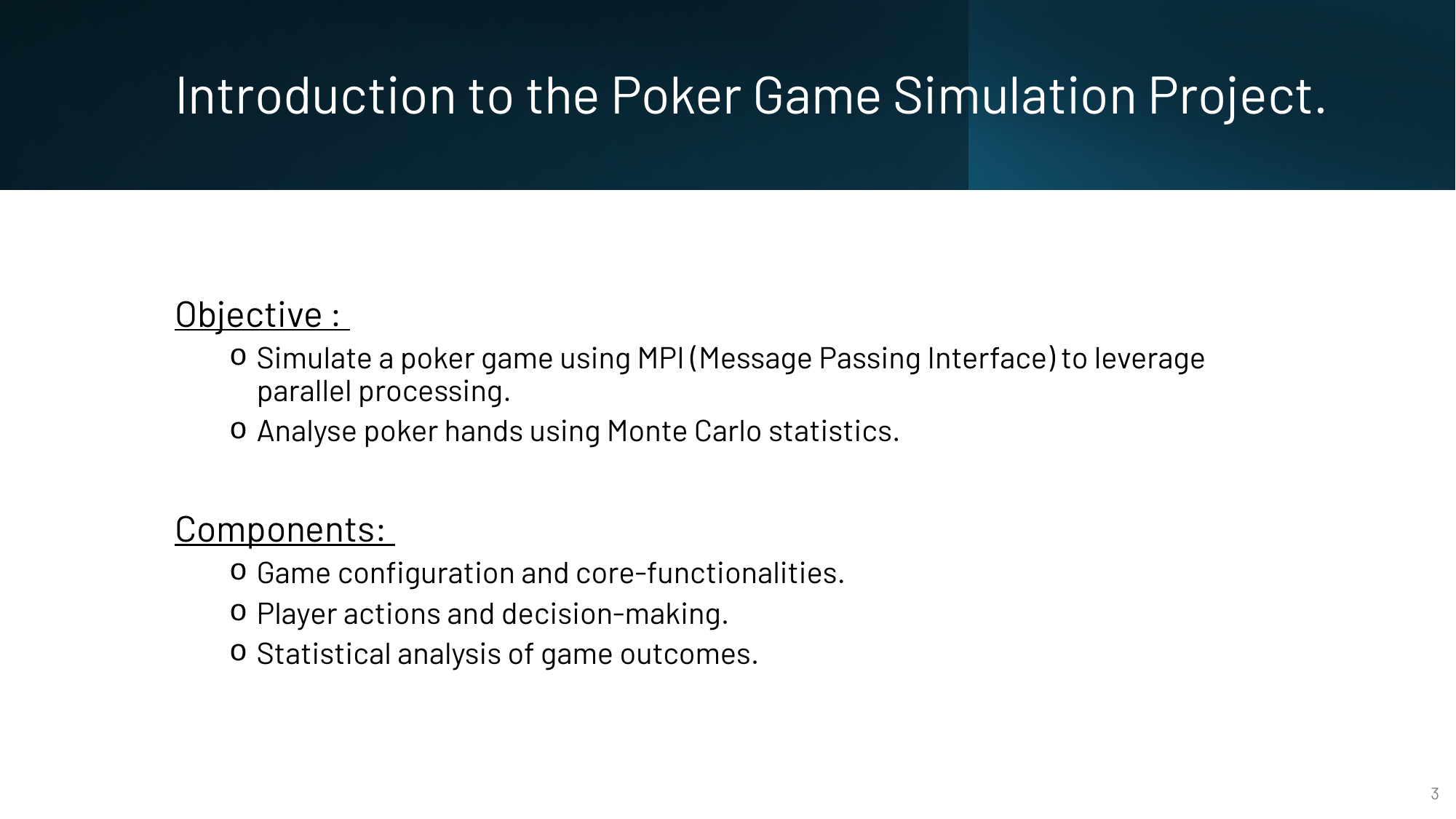

# Introduction to the Poker Game Simulation Project.
Objective :
Simulate a poker game using MPI (Message Passing Interface) to leverage parallel processing.
Analyse poker hands using Monte Carlo statistics.

Components:
Game configuration and core-functionalities.
Player actions and decision-making.
Statistical analysis of game outcomes.
3